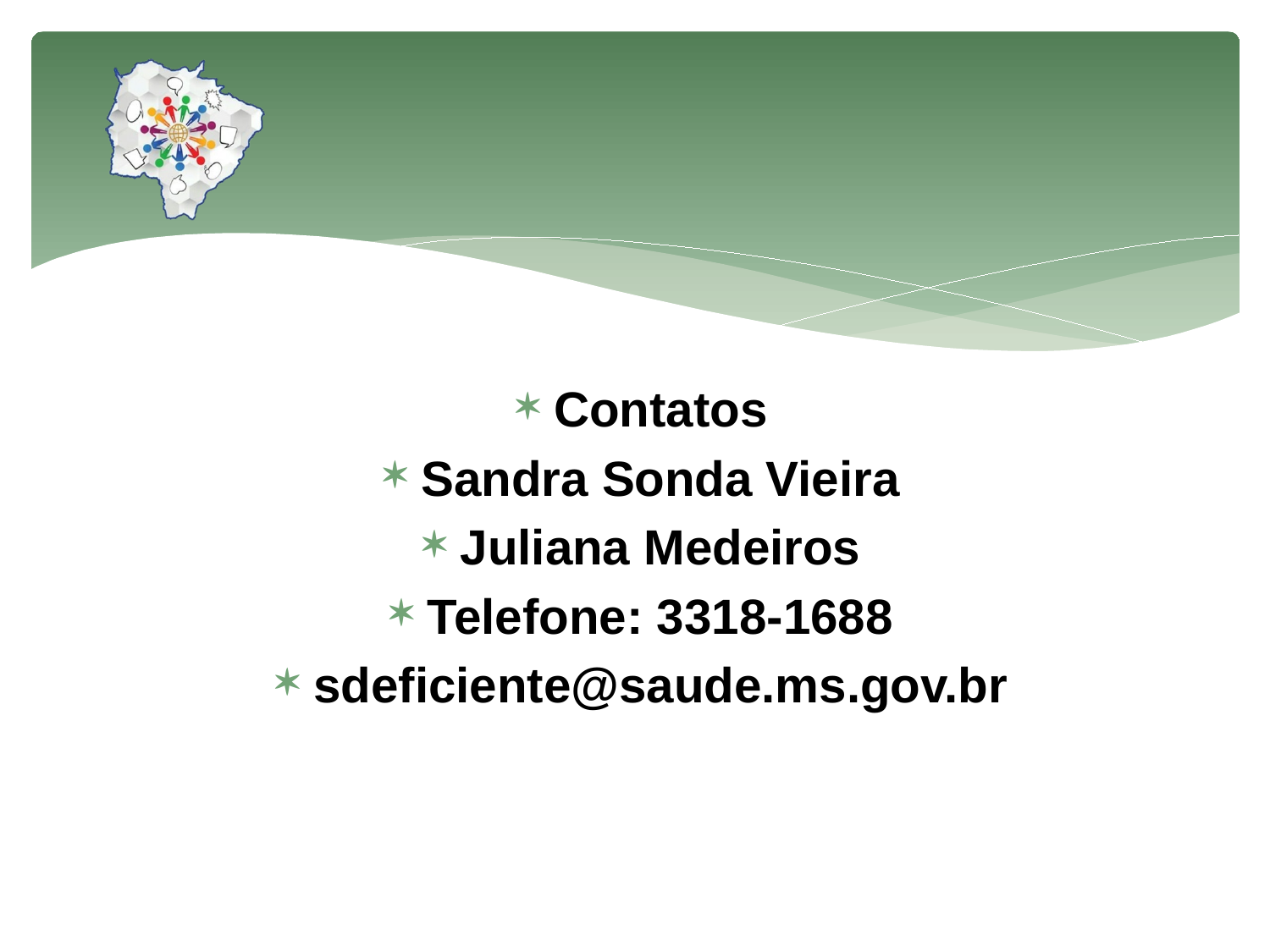

#
Contatos
Sandra Sonda Vieira
Juliana Medeiros
Telefone: 3318-1688
sdeficiente@saude.ms.gov.br